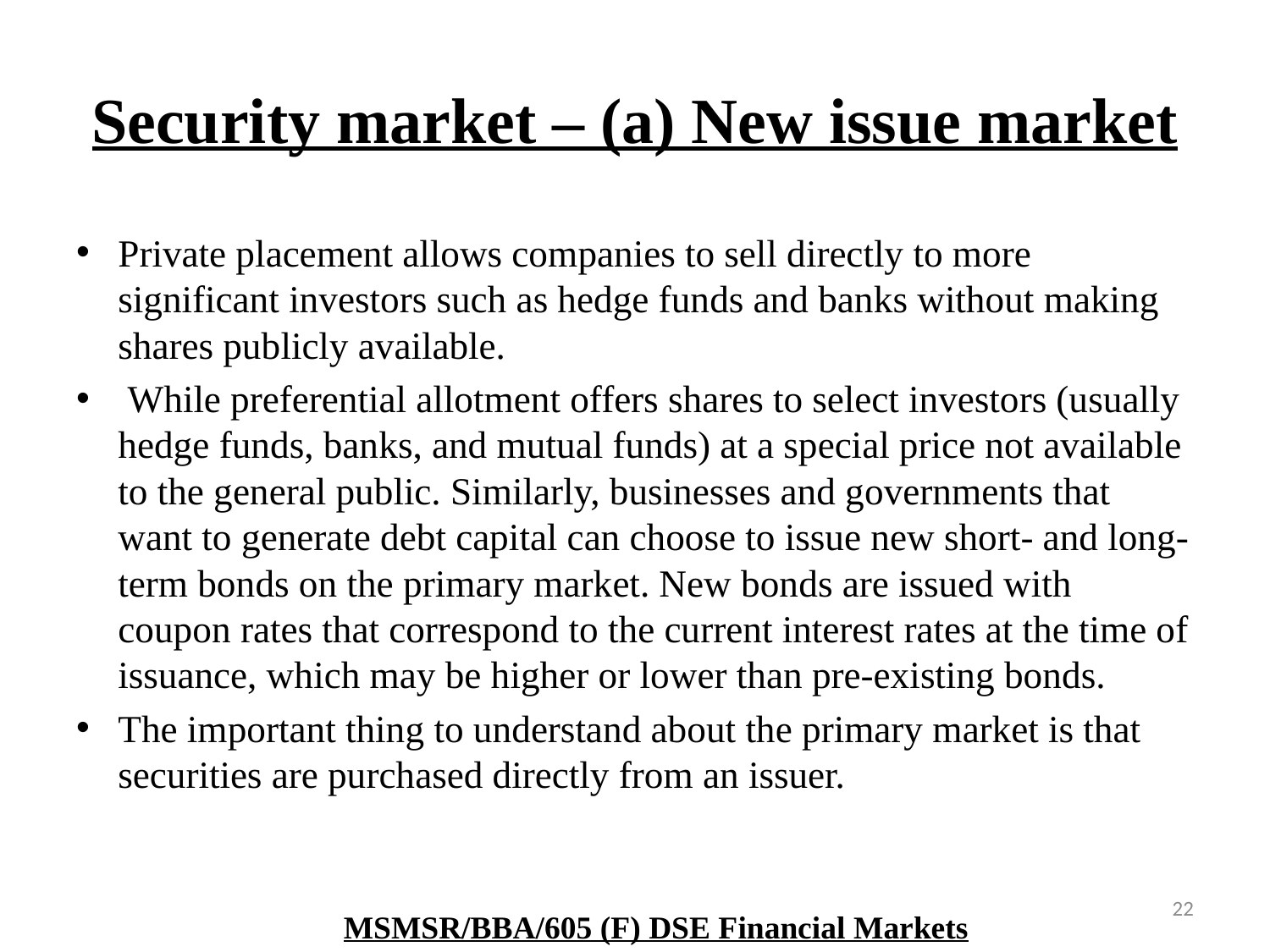

# Security market – (a) New issue market
Private placement allows companies to sell directly to more significant investors such as hedge funds and banks without making shares publicly available.
 While preferential allotment offers shares to select investors (usually hedge funds, banks, and mutual funds) at a special price not available to the general public. Similarly, businesses and governments that want to generate debt capital can choose to issue new short- and long-term bonds on the primary market. New bonds are issued with coupon rates that correspond to the current interest rates at the time of issuance, which may be higher or lower than pre-existing bonds.
The important thing to understand about the primary market is that securities are purchased directly from an issuer.

22
MSMSR/BBA/605 (F) DSE Financial Markets